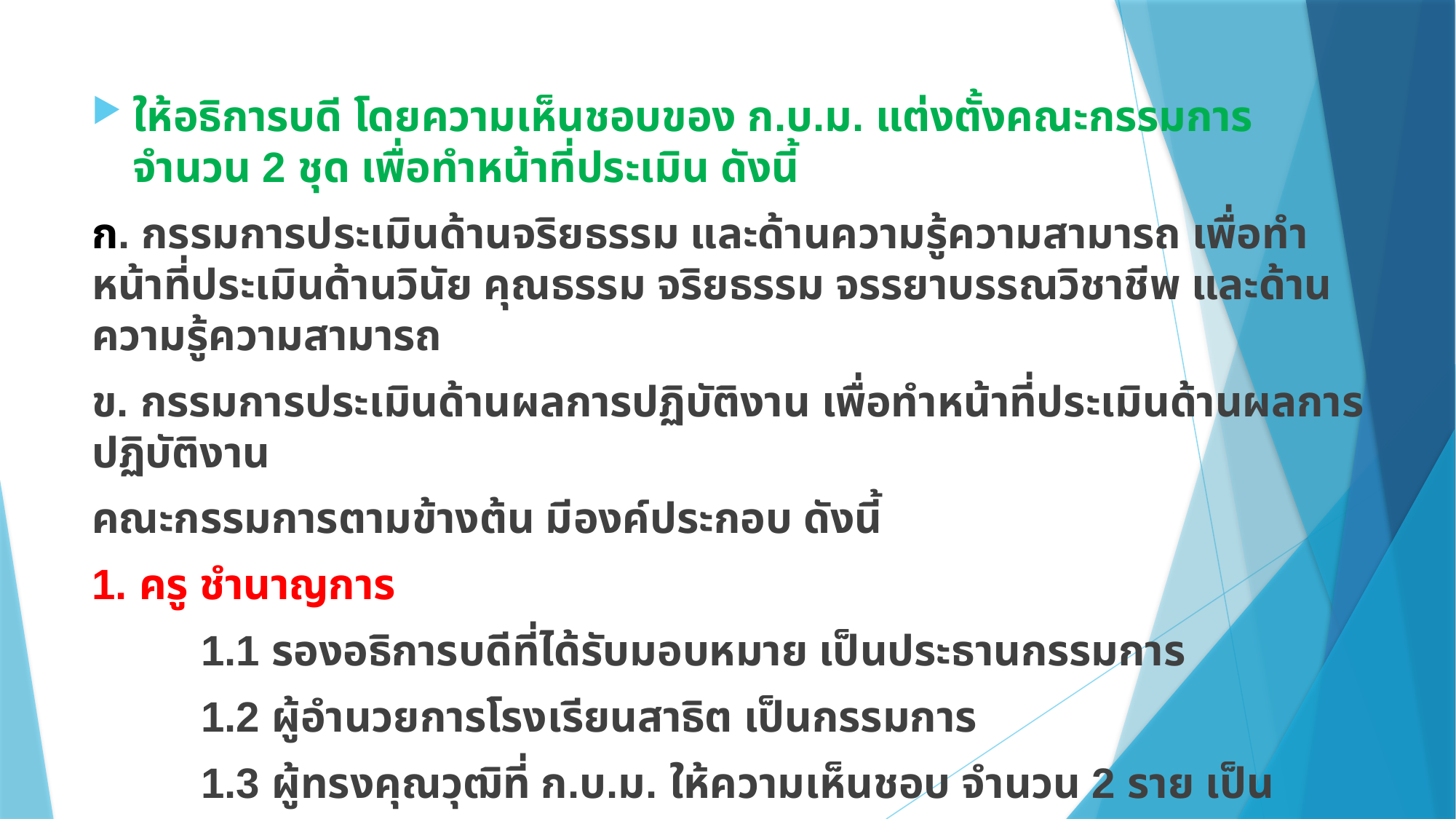

ให้อธิการบดี โดยความเห็นชอบของ ก.บ.ม. แต่งตั้งคณะกรรมการ จำนวน 2 ชุด เพื่อทำหน้าที่ประเมิน ดังนี้
ก. กรรมการประเมินด้านจริยธรรม และด้านความรู้ความสามารถ เพื่อทำหน้าที่ประเมินด้านวินัย คุณธรรม จริยธรรม จรรยาบรรณวิชาชีพ และด้านความรู้ความสามารถ
ข. กรรมการประเมินด้านผลการปฏิบัติงาน เพื่อทำหน้าที่ประเมินด้านผลการปฏิบัติงาน
คณะกรรมการตามข้างต้น มีองค์ประกอบ ดังนี้
1. ครู ชำนาญการ
	1.1 รองอธิการบดีที่ได้รับมอบหมาย เป็นประธานกรรมการ
	1.2 ผู้อำนวยการโรงเรียนสาธิต เป็นกรรมการ
	1.3 ผู้ทรงคุณวุฒิที่ ก.บ.ม. ให้ความเห็นชอบ จำนวน 2 ราย เป็นกรรมการ
	1.4 ผู้อำนวยการกองบริหารงานบุคคล เป็นเลขานุการ
	1.5 บุคลากรของกองบริหารงานบุคคลที่เกี่ยวข้อง เป็นผู้ช่วยเลขานุการ